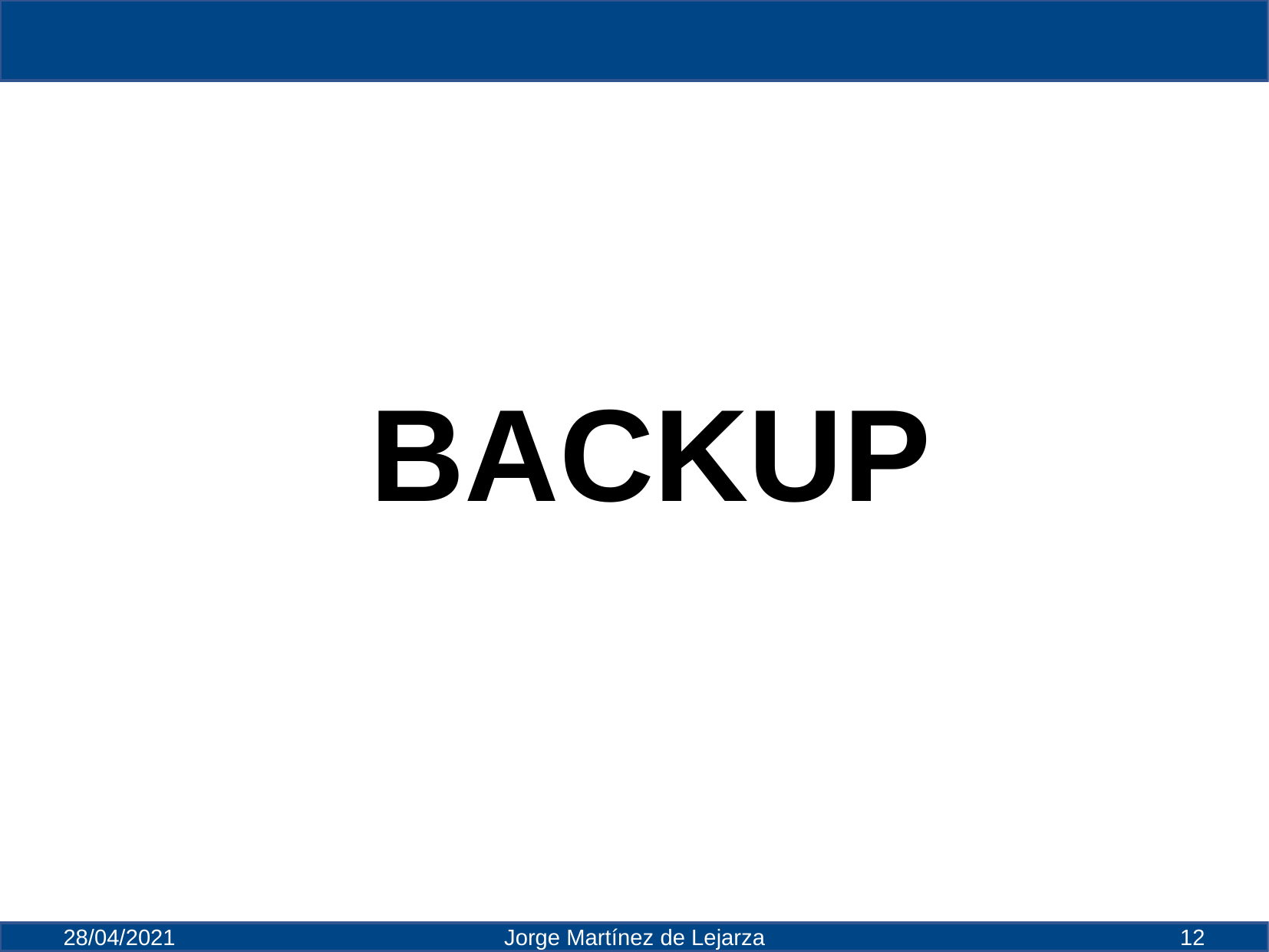

BACKUP
28/04/2021
Jorge Martínez de Lejarza
12